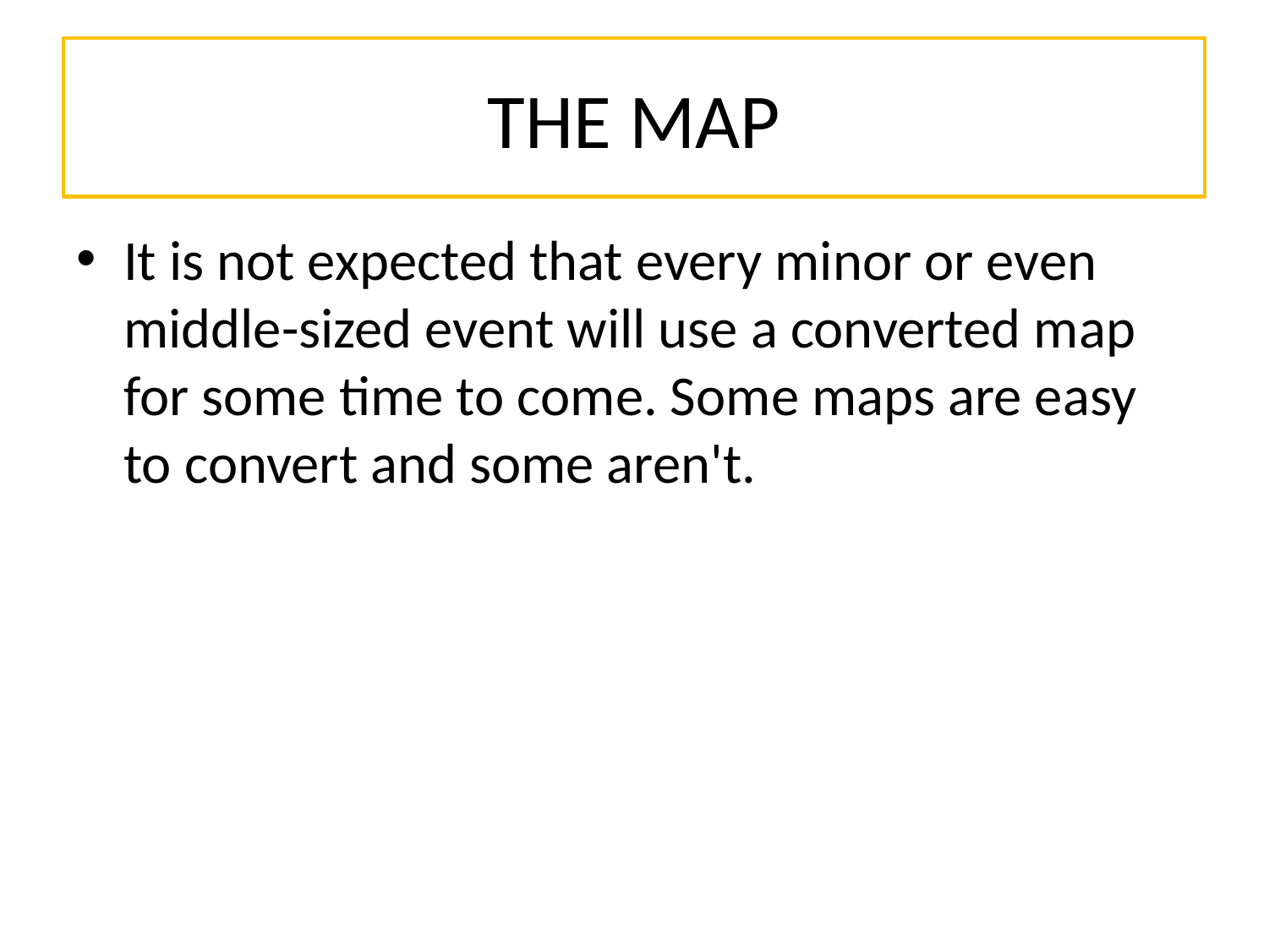

# THE MAP
It is not expected that every minor or even middle-sized event will use a converted map for some time to come. Some maps are easy to convert and some aren't.